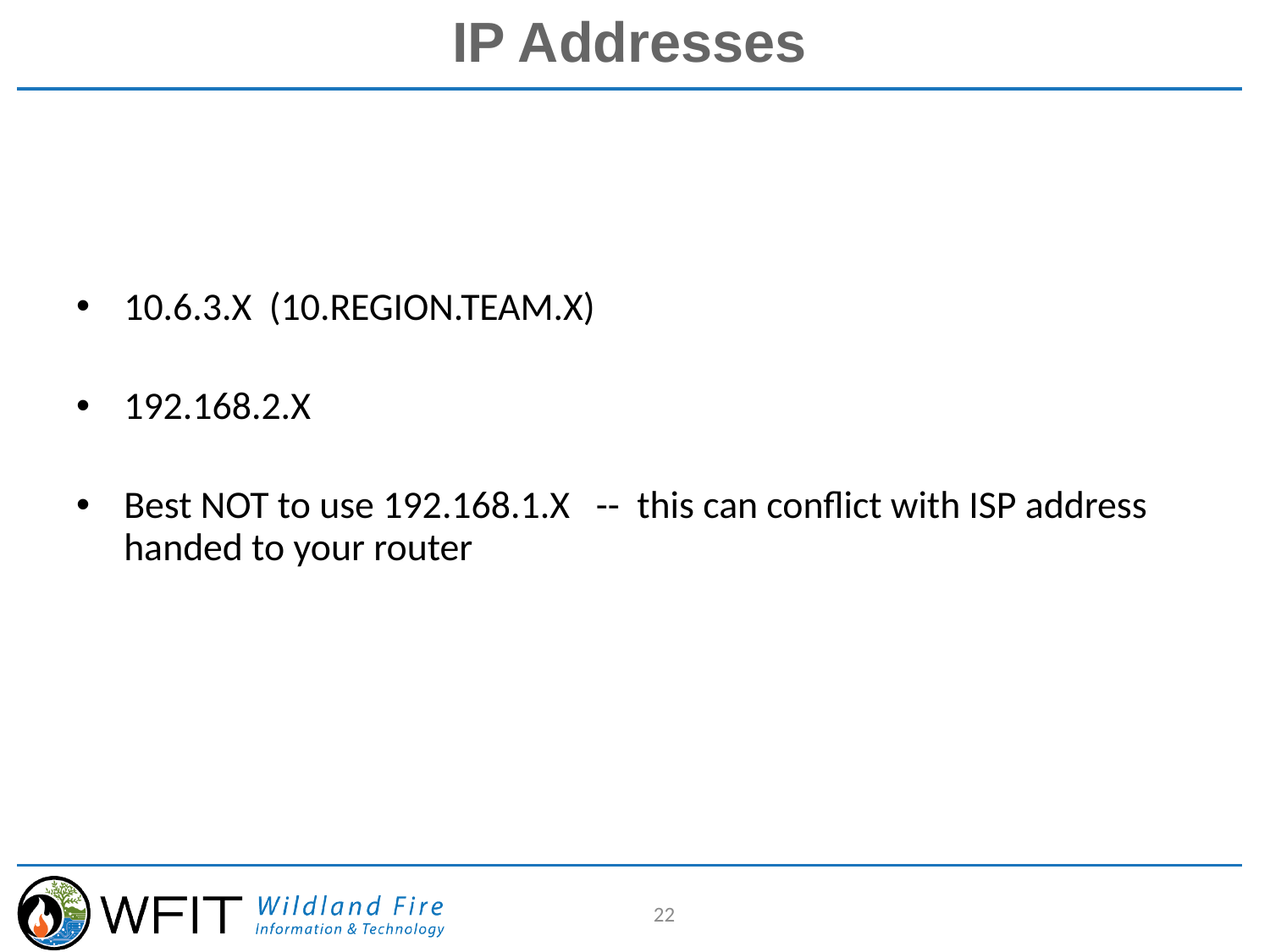

# IP Addresses

10.6.3.X  (10.REGION.TEAM.X)

192.168.2.X

Best NOT to use 192.168.1.X   --  this can conflict with ISP address handed to your router